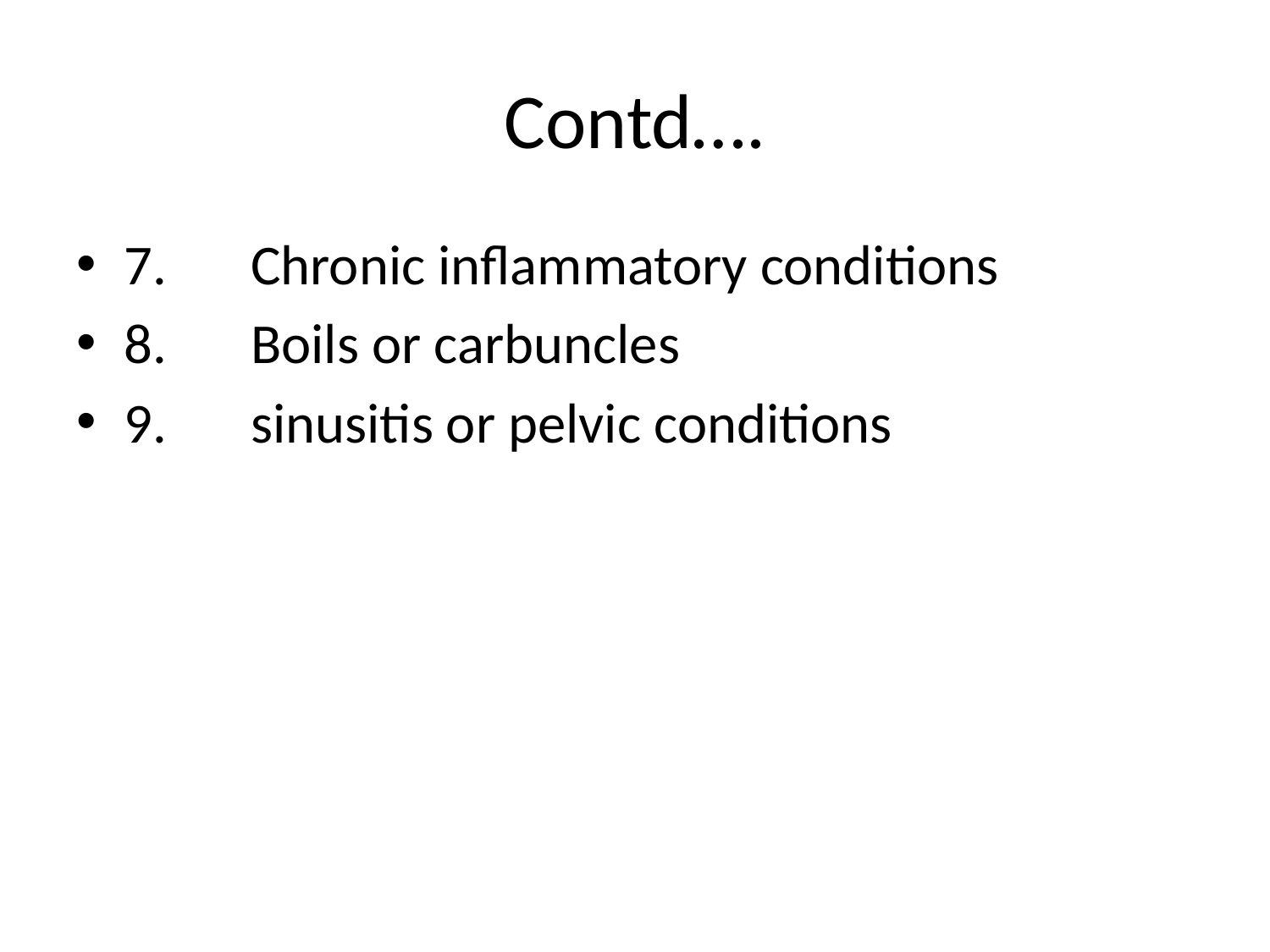

# Contd….
7.	Chronic inflammatory conditions
8.	Boils or carbuncles
9.	sinusitis or pelvic conditions